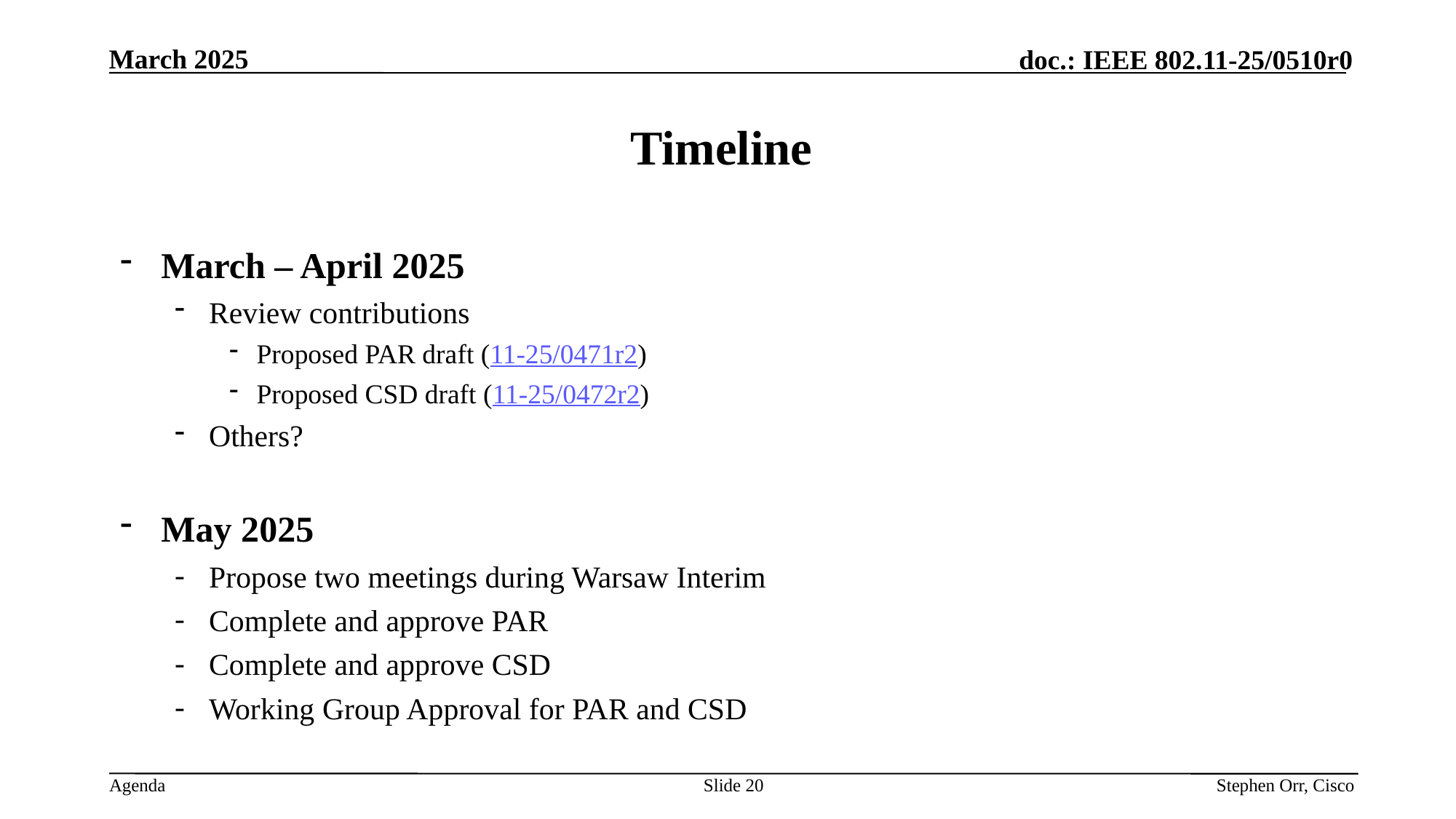

# Timeline
March – April 2025
Review contributions
Proposed PAR draft (11-25/0471r2)
Proposed CSD draft (11-25/0472r2)
Others?

May 2025
Propose two meetings during Warsaw Interim
Complete and approve PAR
Complete and approve CSD
Working Group Approval for PAR and CSD
Slide 20